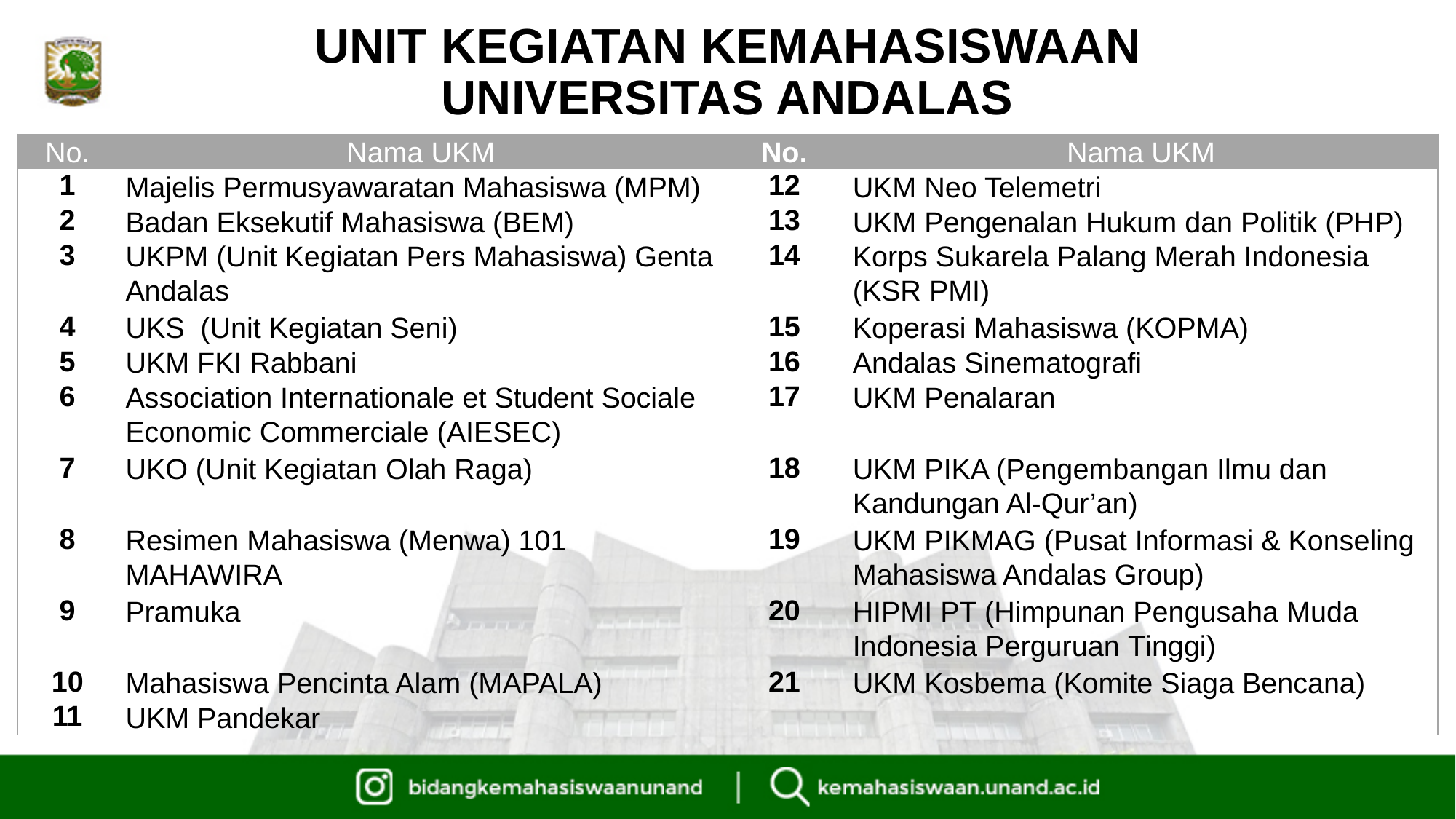

# UNIT KEGIATAN KEMAHASISWAAN UNIVERSITAS ANDALAS
| No. | Nama UKM | No. | Nama UKM |
| --- | --- | --- | --- |
| 1 | Majelis Permusyawaratan Mahasiswa (MPM) | 12 | UKM Neo Telemetri |
| 2 | Badan Eksekutif Mahasiswa (BEM) | 13 | UKM Pengenalan Hukum dan Politik (PHP) |
| 3 | UKPM (Unit Kegiatan Pers Mahasiswa) Genta Andalas | 14 | Korps Sukarela Palang Merah Indonesia (KSR PMI) |
| 4 | UKS (Unit Kegiatan Seni) | 15 | Koperasi Mahasiswa (KOPMA) |
| 5 | UKM FKI Rabbani | 16 | Andalas Sinematografi |
| 6 | Association Internationale et Student Sociale Economic Commerciale (AIESEC) | 17 | UKM Penalaran |
| 7 | UKO (Unit Kegiatan Olah Raga) | 18 | UKM PIKA (Pengembangan Ilmu dan Kandungan Al-Qur’an) |
| 8 | Resimen Mahasiswa (Menwa) 101 MAHAWIRA | 19 | UKM PIKMAG (Pusat Informasi & Konseling Mahasiswa Andalas Group) |
| 9 | Pramuka | 20 | HIPMI PT (Himpunan Pengusaha Muda Indonesia Perguruan Tinggi) |
| 10 | Mahasiswa Pencinta Alam (MAPALA) | 21 | UKM Kosbema (Komite Siaga Bencana) |
| 11 | UKM Pandekar |  |  |